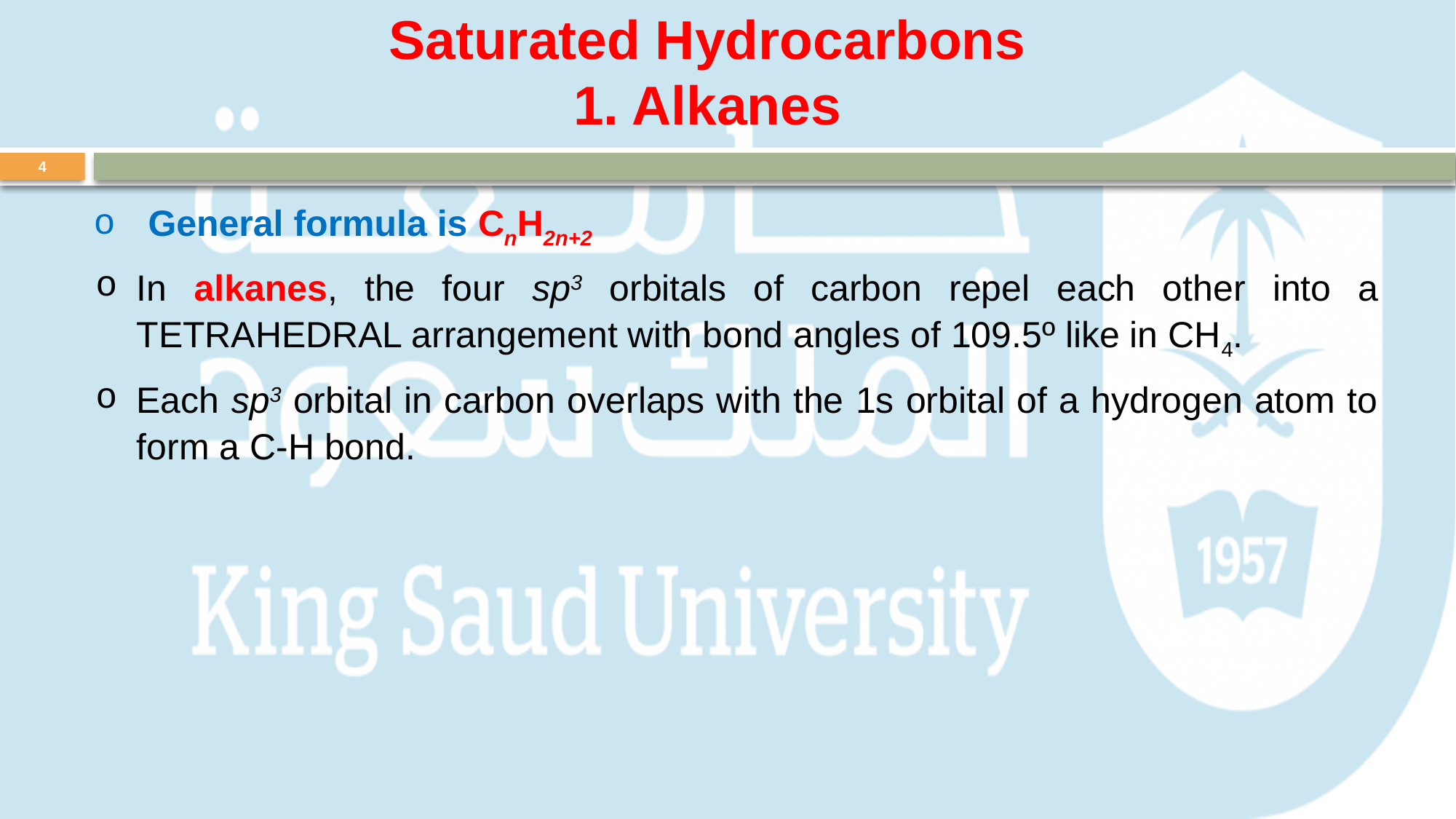

Saturated Hydrocarbons
1. Alkanes
4
General formula is CnH2n+2
In alkanes, the four sp3 orbitals of carbon repel each other into a TETRAHEDRAL arrangement with bond angles of 109.5º like in CH4.
Each sp3 orbital in carbon overlaps with the 1s orbital of a hydrogen atom to form a C-H bond.